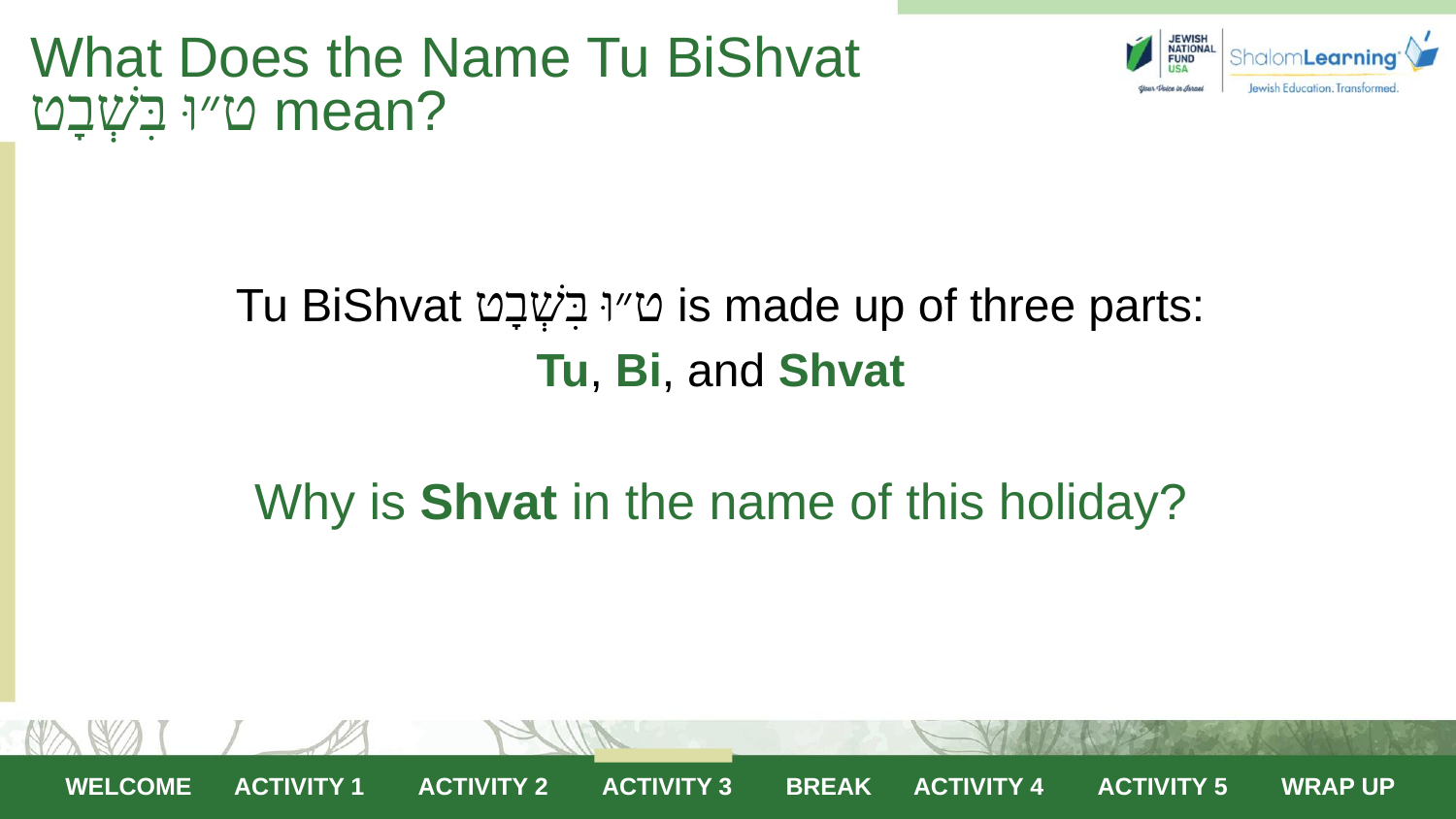

# What Does the Name Tu BiShvat ט״וּ בִּשְׁבָט mean?
Tu BiShvat ט״וּ בִּשְׁבָט is made up of three parts: Tu, Bi, and Shvat

Why is Shvat in the name of this holiday?